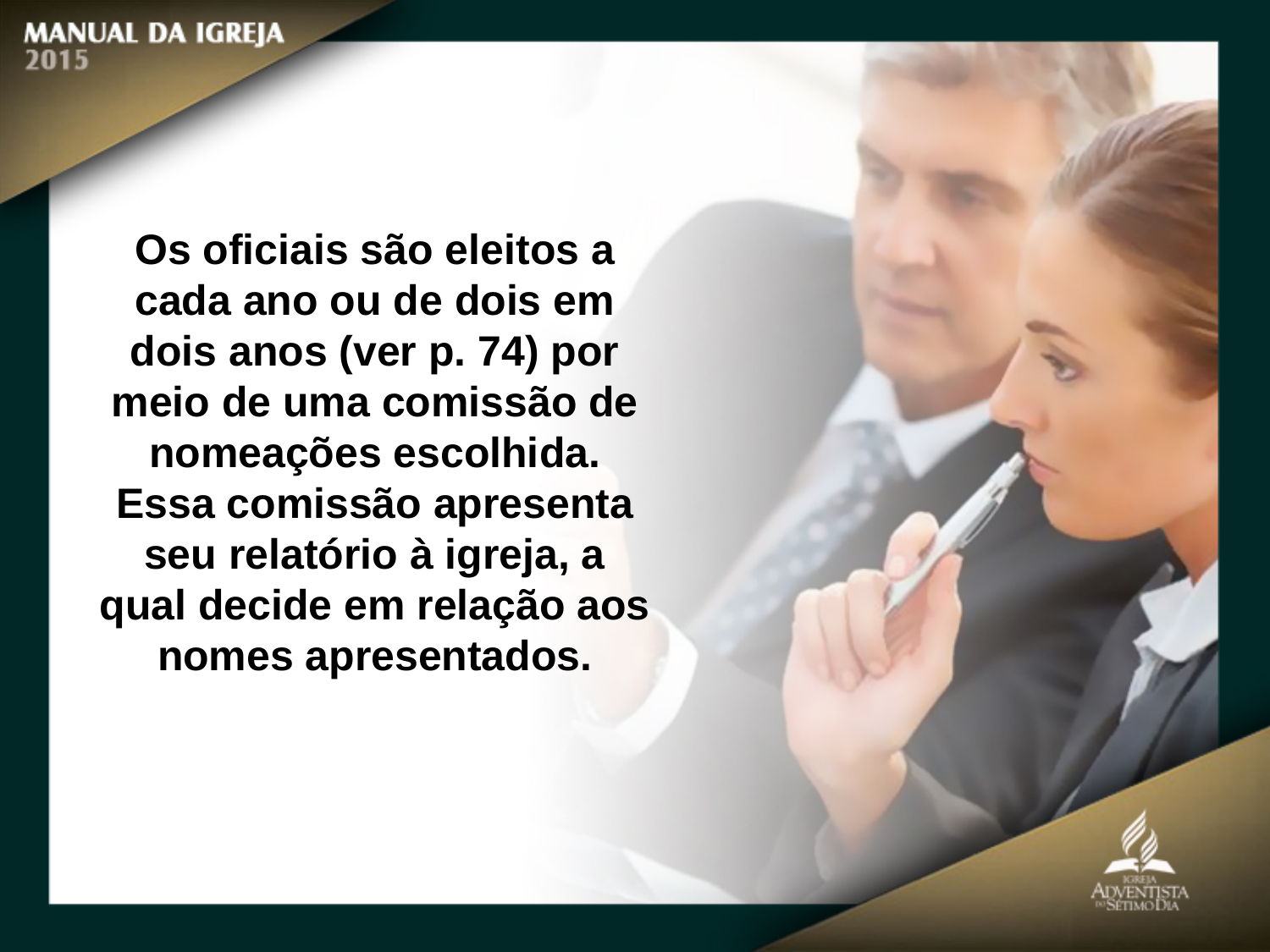

Os oficiais são eleitos a cada ano ou de dois em dois anos (ver p. 74) por meio de uma comissão de nomeações escolhida. Essa comissão apresenta seu relatório à igreja, a qual decide em relação aos nomes apresentados.